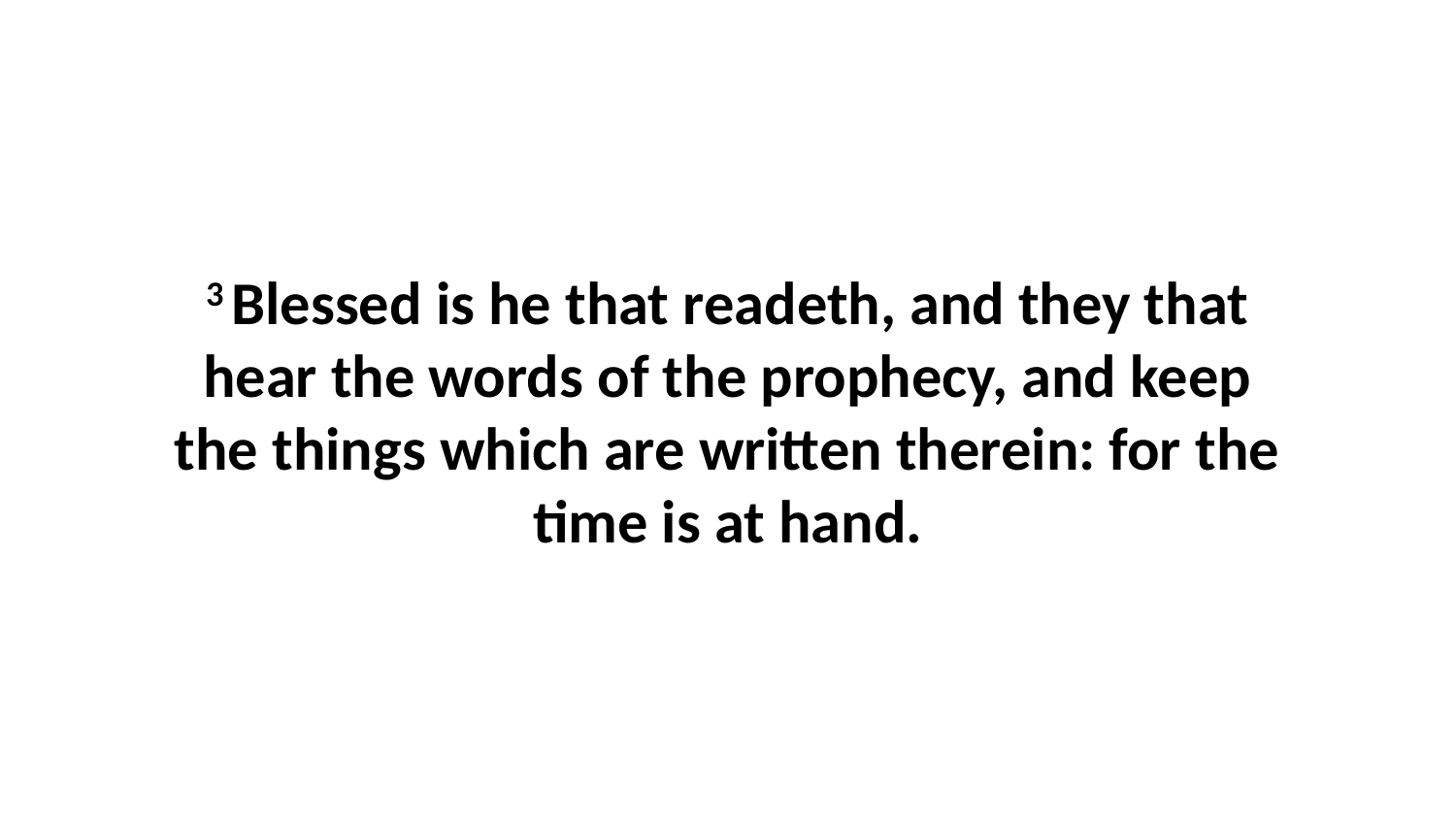

3 Blessed is he that readeth, and they that hear the words of the prophecy, and keep the things which are written therein: for the time is at hand.